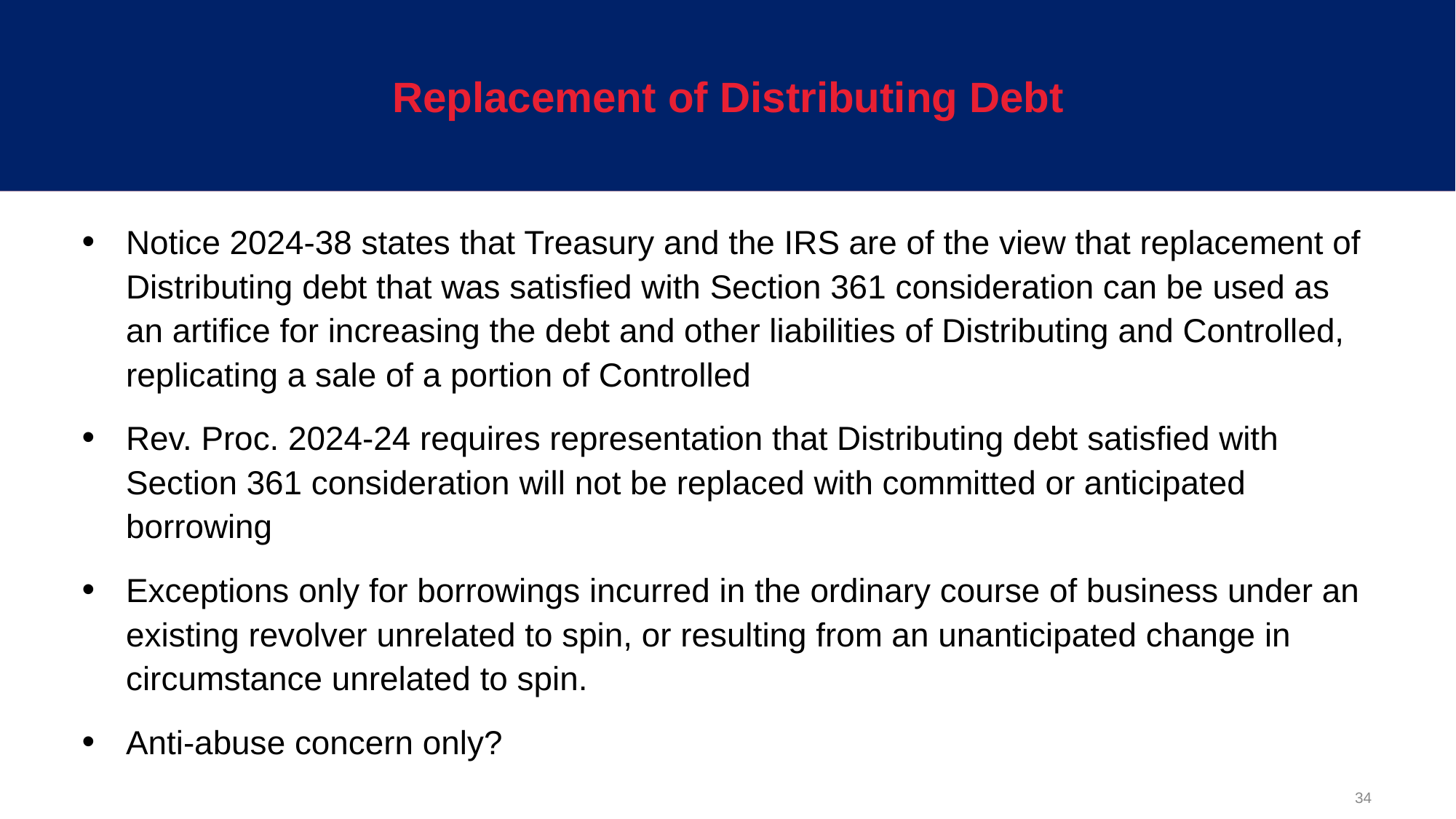

# Replacement of Distributing Debt
Notice 2024-38 states that Treasury and the IRS are of the view that replacement of Distributing debt that was satisfied with Section 361 consideration can be used as an artifice for increasing the debt and other liabilities of Distributing and Controlled, replicating a sale of a portion of Controlled
Rev. Proc. 2024-24 requires representation that Distributing debt satisfied with Section 361 consideration will not be replaced with committed or anticipated borrowing
Exceptions only for borrowings incurred in the ordinary course of business under an existing revolver unrelated to spin, or resulting from an unanticipated change in circumstance unrelated to spin.
Anti-abuse concern only?
34